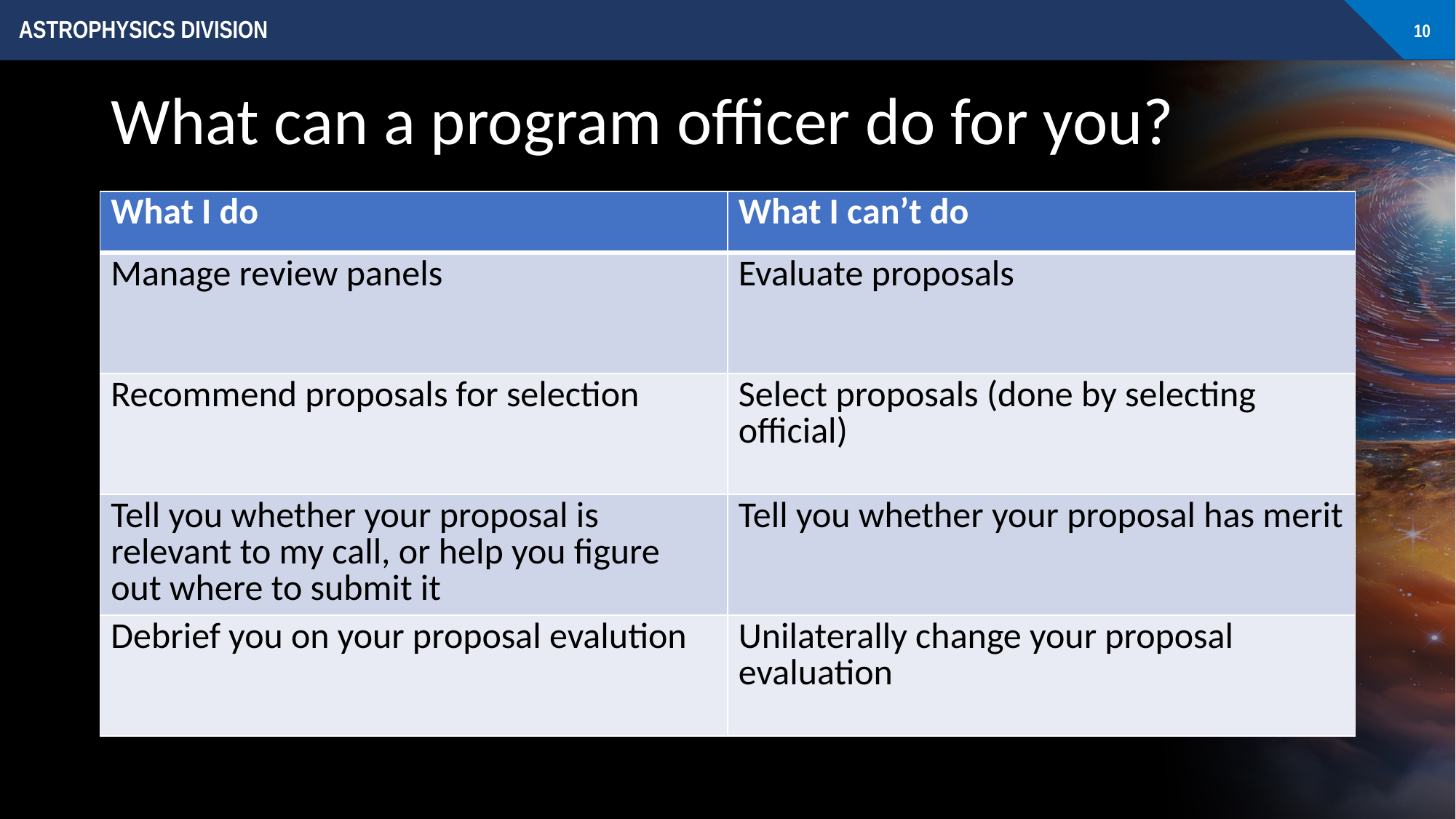

# What can a program officer do for you?
| What I do | What I can’t do |
| --- | --- |
| Manage review panels | Evaluate proposals |
| Recommend proposals for selection | Select proposals (done by selecting official) |
| Tell you whether your proposal is relevant to my call, or help you figure out where to submit it | Tell you whether your proposal has merit |
| Debrief you on your proposal evalution | Unilaterally change your proposal evaluation |
10